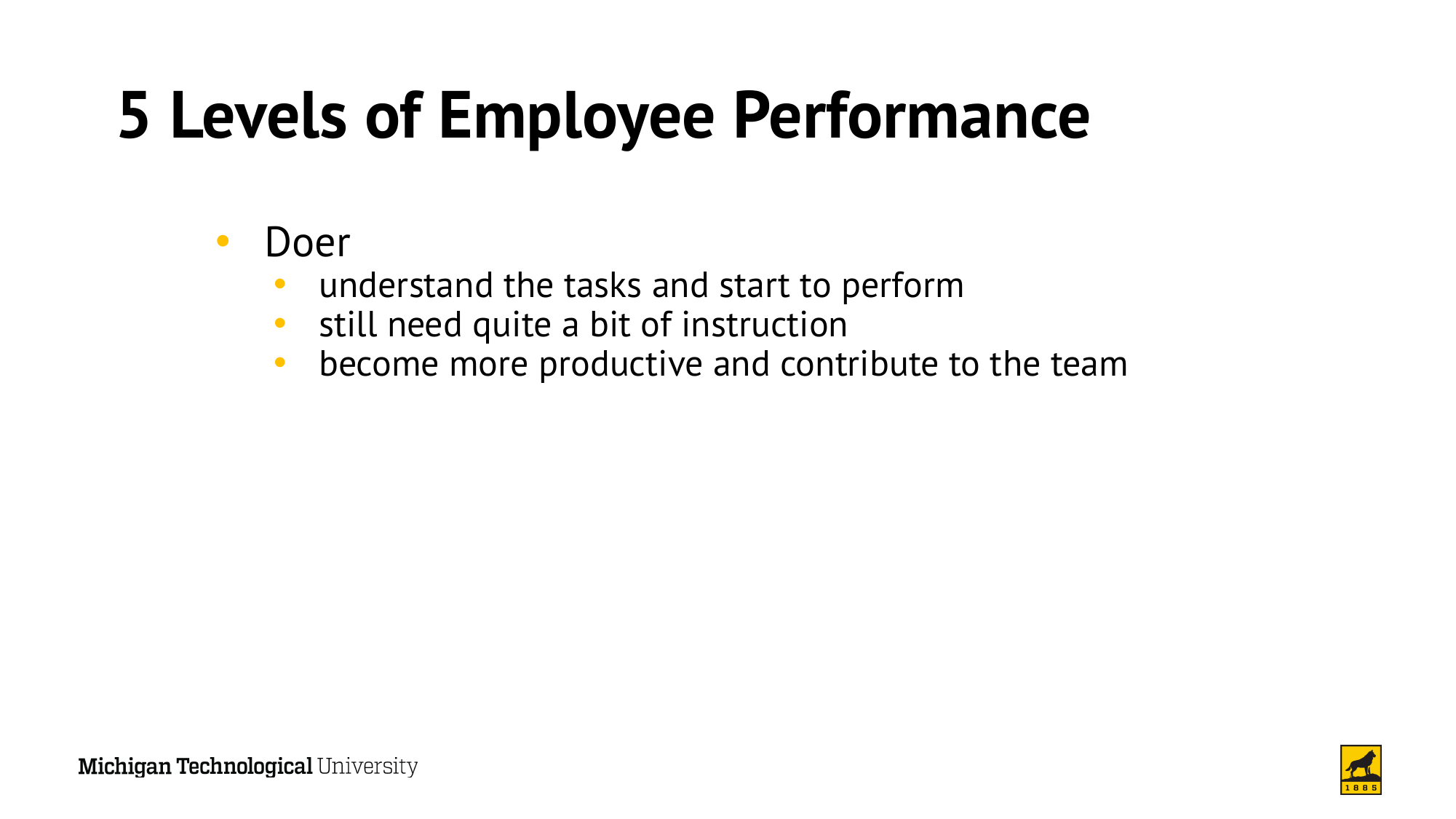

# 5 Levels of Employee Performance
Doer
understand the tasks and start to perform
still need quite a bit of instruction
become more productive and contribute to the team